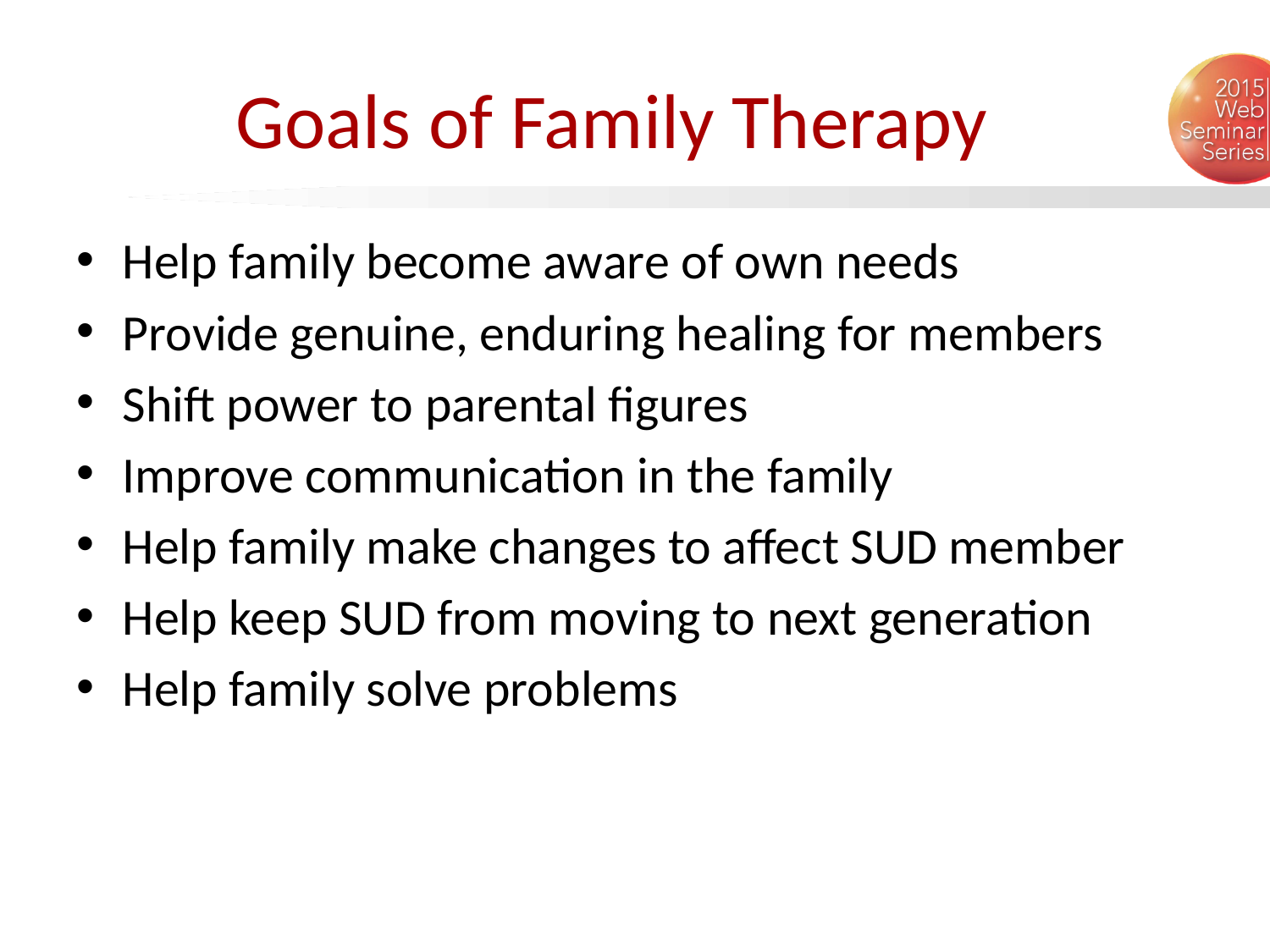

# Goals of Family Therapy
Help family become aware of own needs
Provide genuine, enduring healing for members
Shift power to parental figures
Improve communication in the family
Help family make changes to affect SUD member
Help keep SUD from moving to next generation
Help family solve problems
31